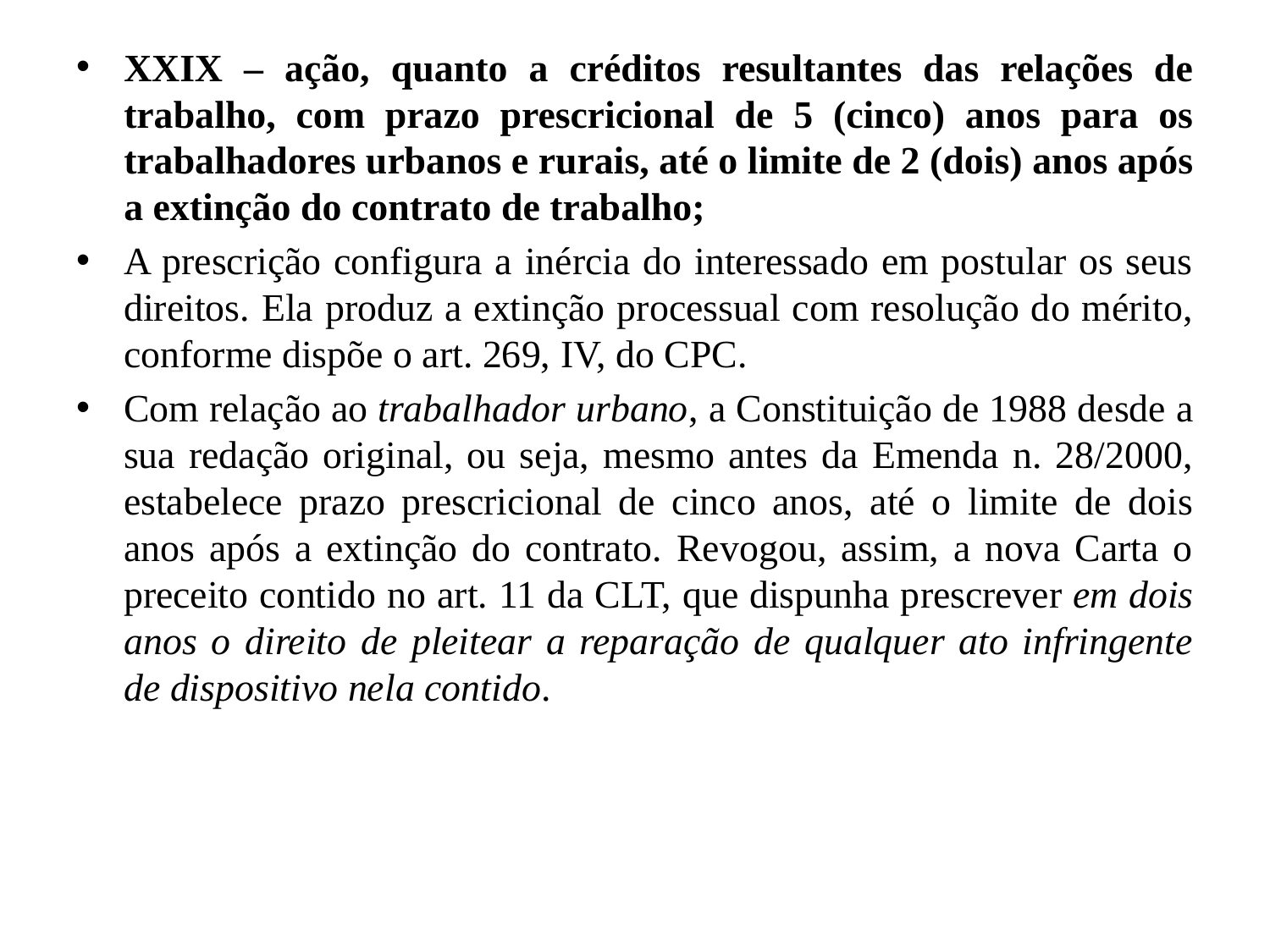

XXIX – ação, quanto a créditos resultantes das relações de trabalho, com prazo prescricional de 5 (cinco) anos para os trabalhadores urbanos e rurais, até o limite de 2 (dois) anos após a extinção do contrato de trabalho;
A prescrição configura a inércia do interessado em postular os seus direitos. Ela produz a extinção processual com resolução do mérito, conforme dispõe o art. 269, IV, do CPC.
Com relação ao trabalhador urbano, a Constituição de 1988 desde a sua redação original, ou seja, mesmo antes da Emenda n. 28/2000, estabelece prazo prescricional de cinco anos, até o limite de dois anos após a extinção do contrato. Revogou, assim, a nova Carta o preceito contido no art. 11 da CLT, que dispunha prescrever em dois anos o direito de pleitear a reparação de qualquer ato infringente de dispositivo nela contido.